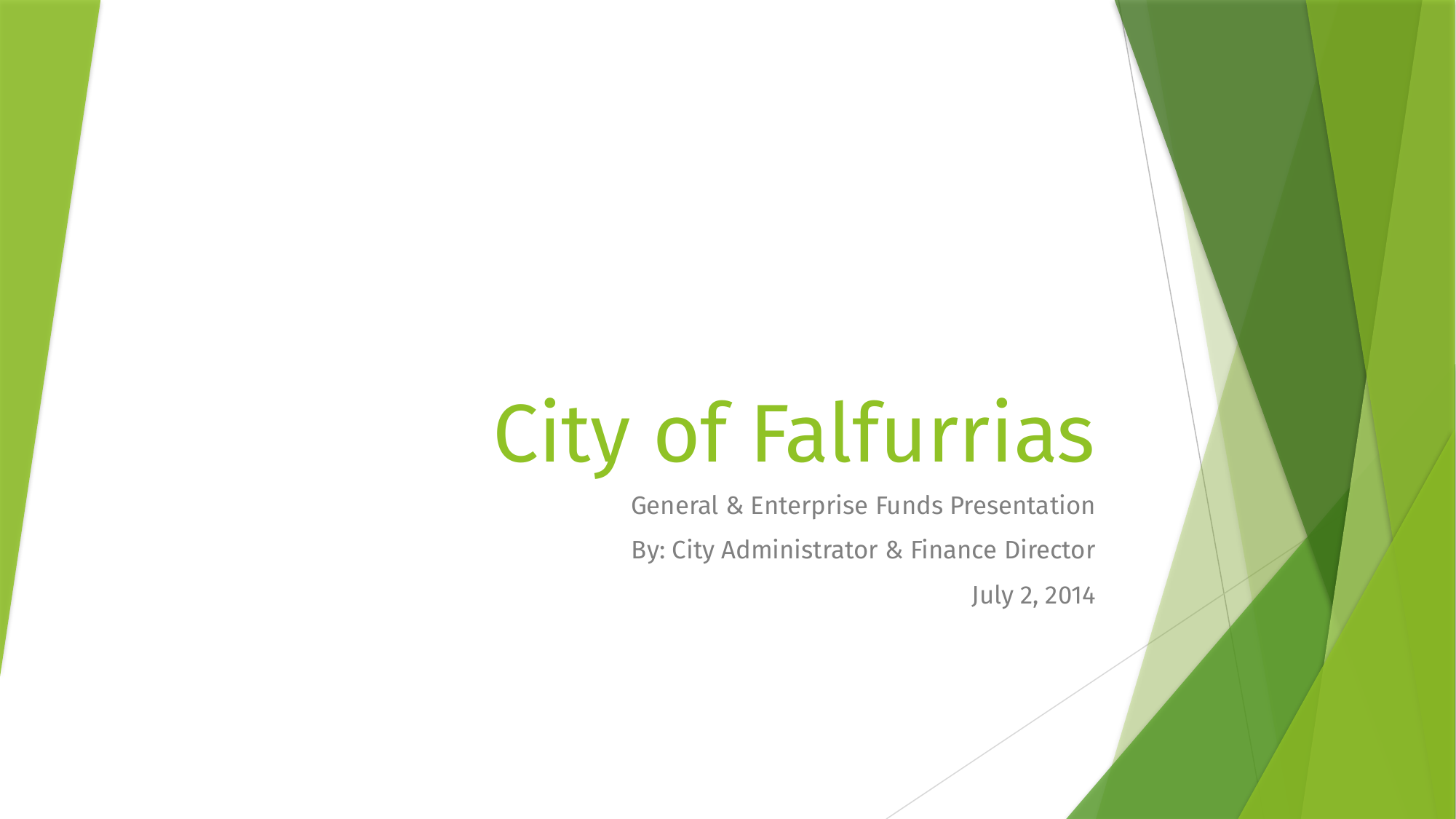

# City of Falfurrias
General & Enterprise Funds Presentation
By: City Administrator & Finance Director
July 2, 2014